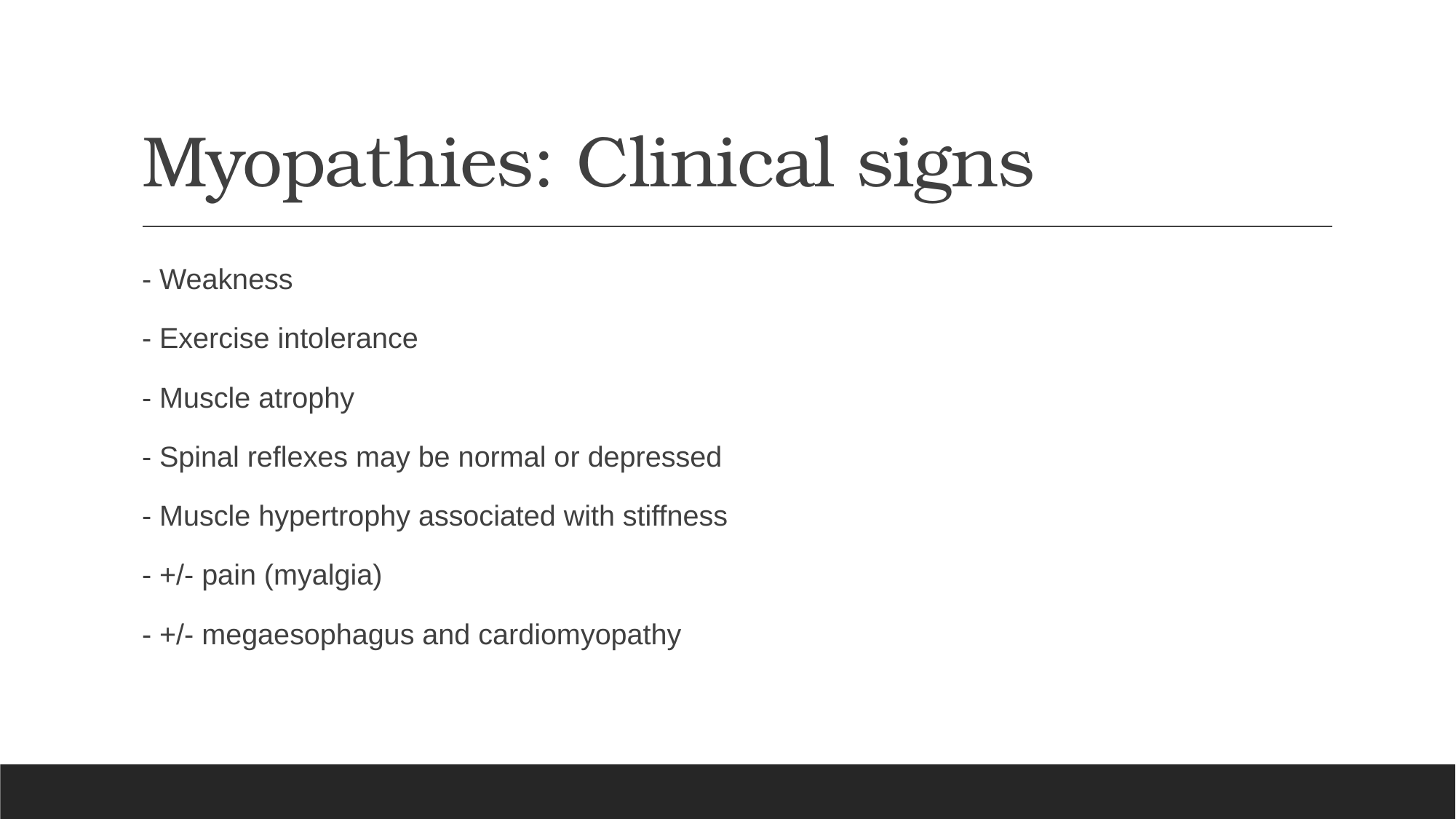

# Myopathies: Clinical signs
- Weakness
- Exercise intolerance
- Muscle atrophy
- Spinal reflexes may be normal or depressed
- Muscle hypertrophy associated with stiffness
- +/- pain (myalgia)
- +/- megaesophagus and cardiomyopathy